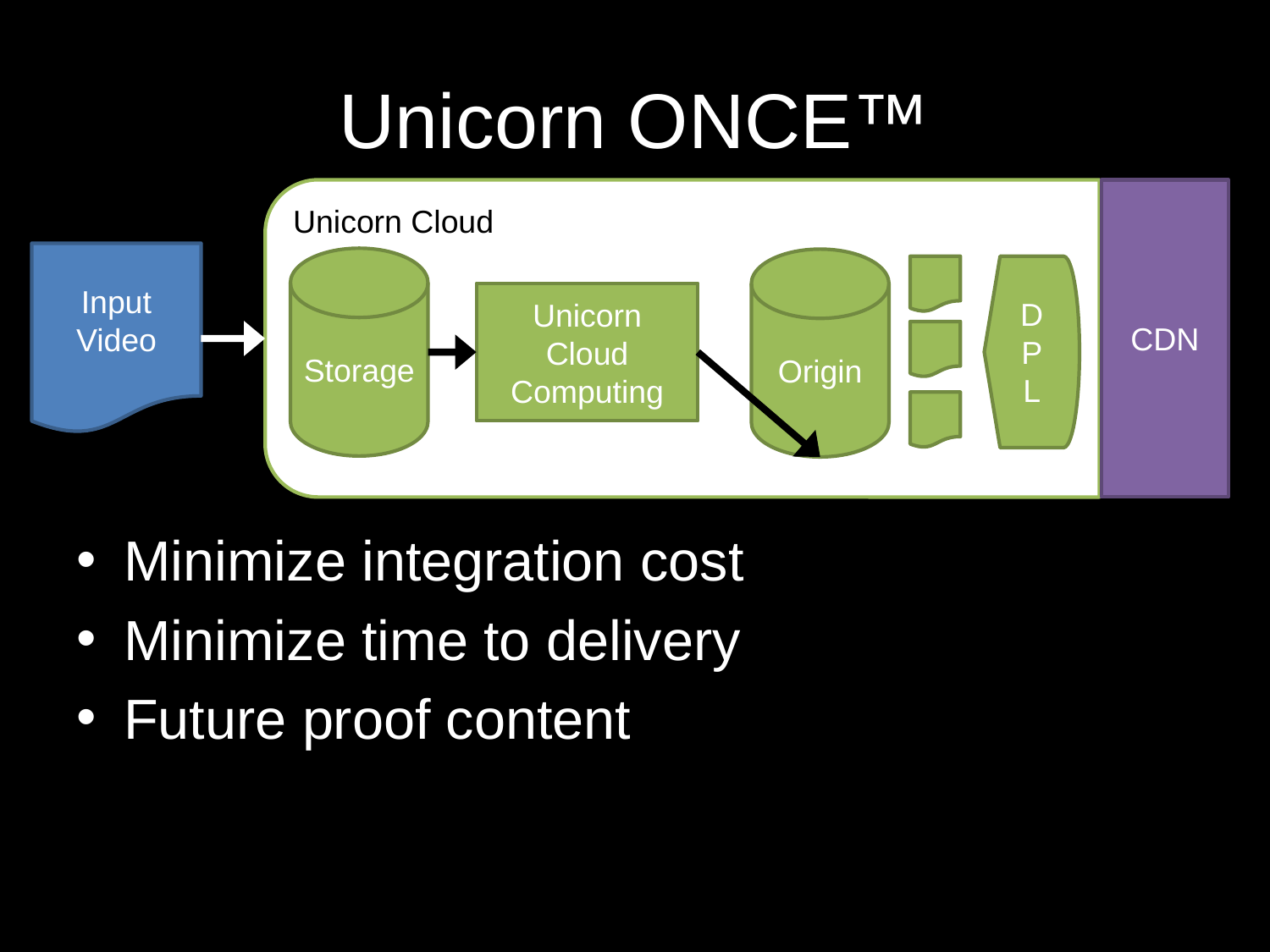

Unicorn Cloud
# Unicorn ONCE™
CDN
Input
Video
Storage
Origin

DPL
Unicorn Cloud Computing

Minimize integration cost
Minimize time to delivery
Future proof content